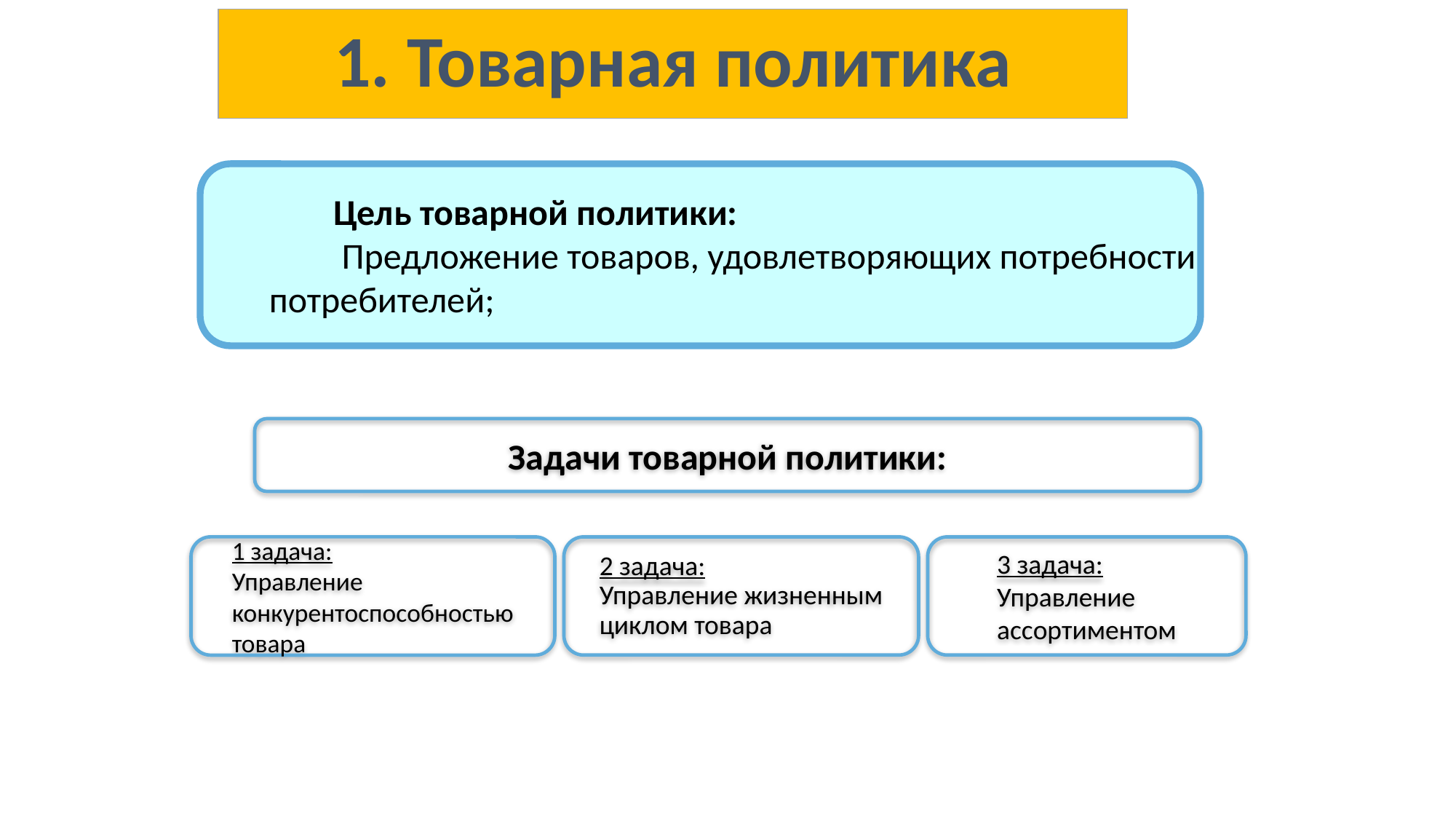

# 1. Товарная политика

Цель товарной политики:
 Предложение товаров, удовлетворяющих потребности потребителей;
Задачи товарной политики:
1 задача:
Управление конкурентоспособностью товара
2 задача:
Управление жизненным циклом товара
3 задача:
Управление ассортиментом